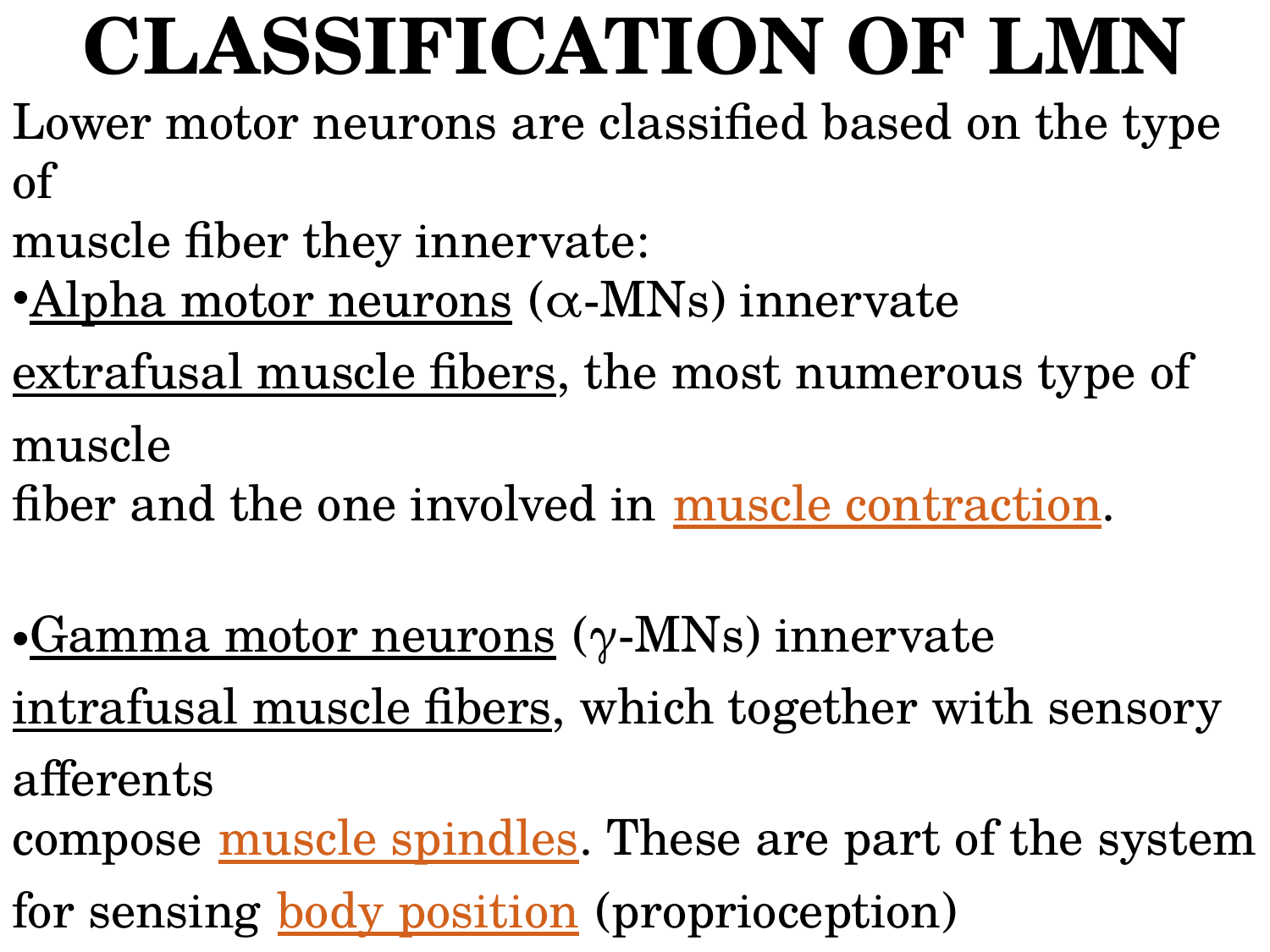

CLASSIFICATION OF LMN
Lower motor neurons are classified based on the type of
muscle fiber they innervate:
Alpha motor neurons (α-MNs) innervate
extrafusal muscle fibers, the most numerous type of muscle
fiber and the one involved in muscle contraction.

Gamma motor neurons (γ-MNs) innervate
intrafusal muscle fibers, which together with sensory afferents
compose muscle spindles. These are part of the system for sensing body position (proprioception)